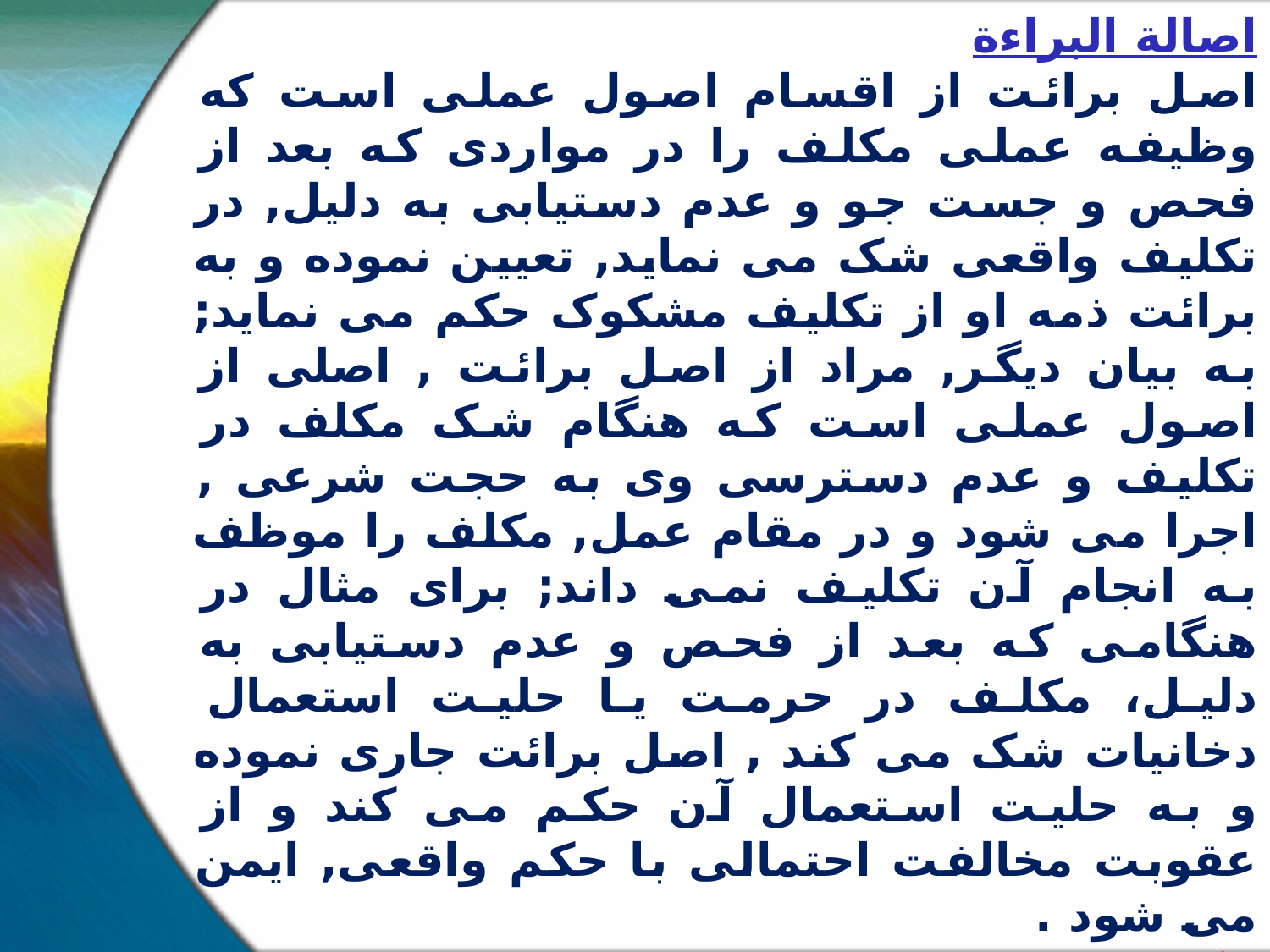

اصالة البراءة
اصل برائت از اقسام اصول عملى است که وظيفه عملى مکلف را در مواردى که بعد از فحص و جست جو و عدم دستيابى به دليل, در تکليف واقعى شک مى نمايد, تعيين نموده و به برائت ذمه او از تکليف مشکوک حکم مى نمايد; به بيان ديگر, مراد از اصل برائت , اصلى از اصول عملى است که هنگام شک مکلف در تکليف و عدم دسترسى وى به حجت شرعى , اجرا مى شود و در مقام عمل, مکلف را موظف به انجام آن تکليف نمى داند; براى مثال در هنگامى که بعد از فحص و عدم دستيابى به دليل، مکلف در حرمت يا حليت استعمال دخانيات شک مى کند , اصل برائت جارى نموده و به حليت استعمال آن حکم مى کند و از عقوبت مخالفت احتمالى با حکم واقعى, ايمن مى شود .
 نکته :
 مجراى اصل برائت , شک در تکليف است . و اين شک , گاهى ناشى از شک در حکم (شبهه حکمى) و گاهى ناشى از شک در موضوع (شبهه موضوعى) است و شبهه حکمى, گاهى وجوبى و گاهى تحريمى است و منشأ شک در شبهه حکمى, گاهى فقدان نص و گاهى اجمال نص و گاهى تعارض دو نص است.